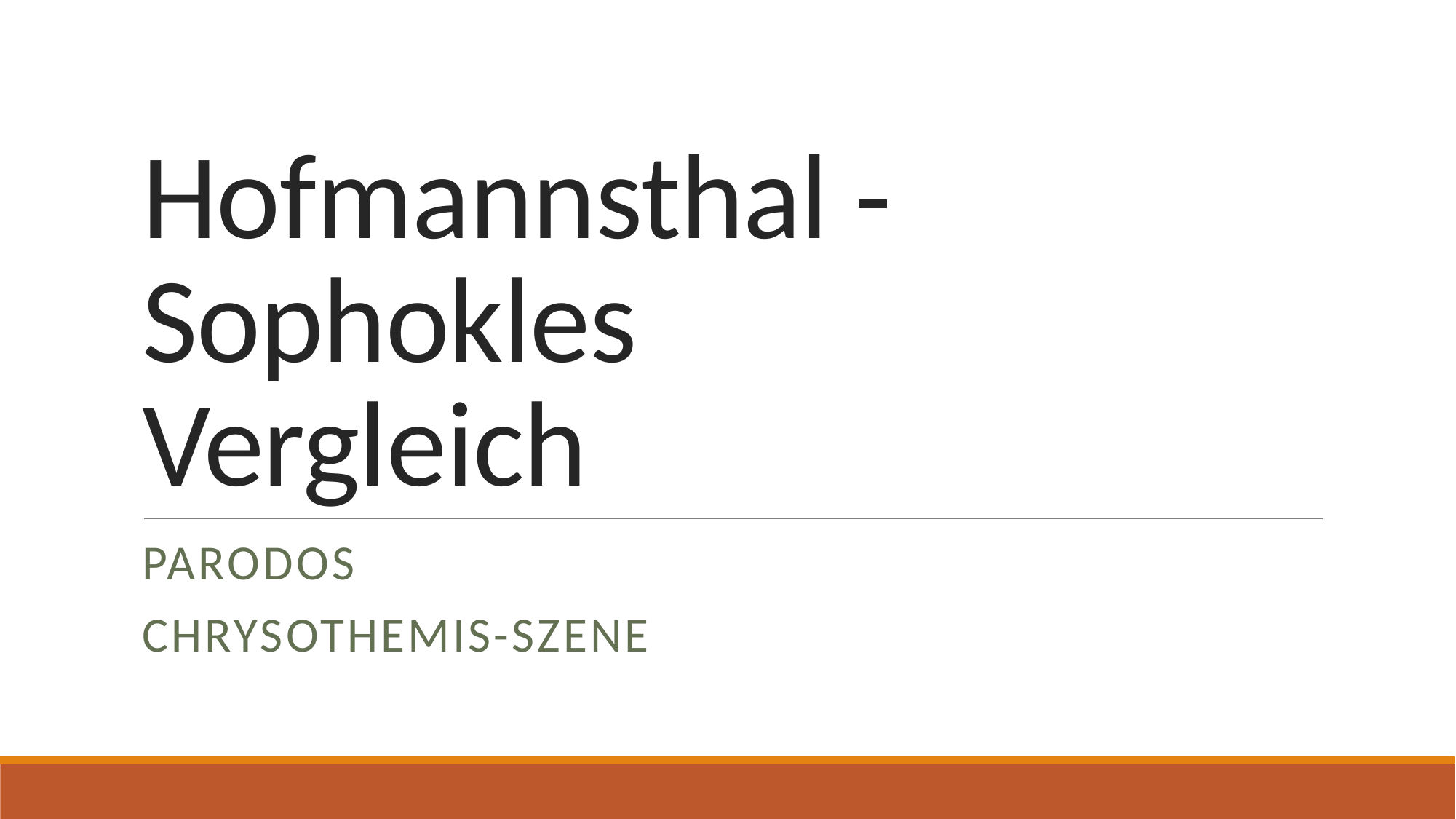

# Hofmannsthal - Sophokles Vergleich
Parodos
Chrysothemis-Szene